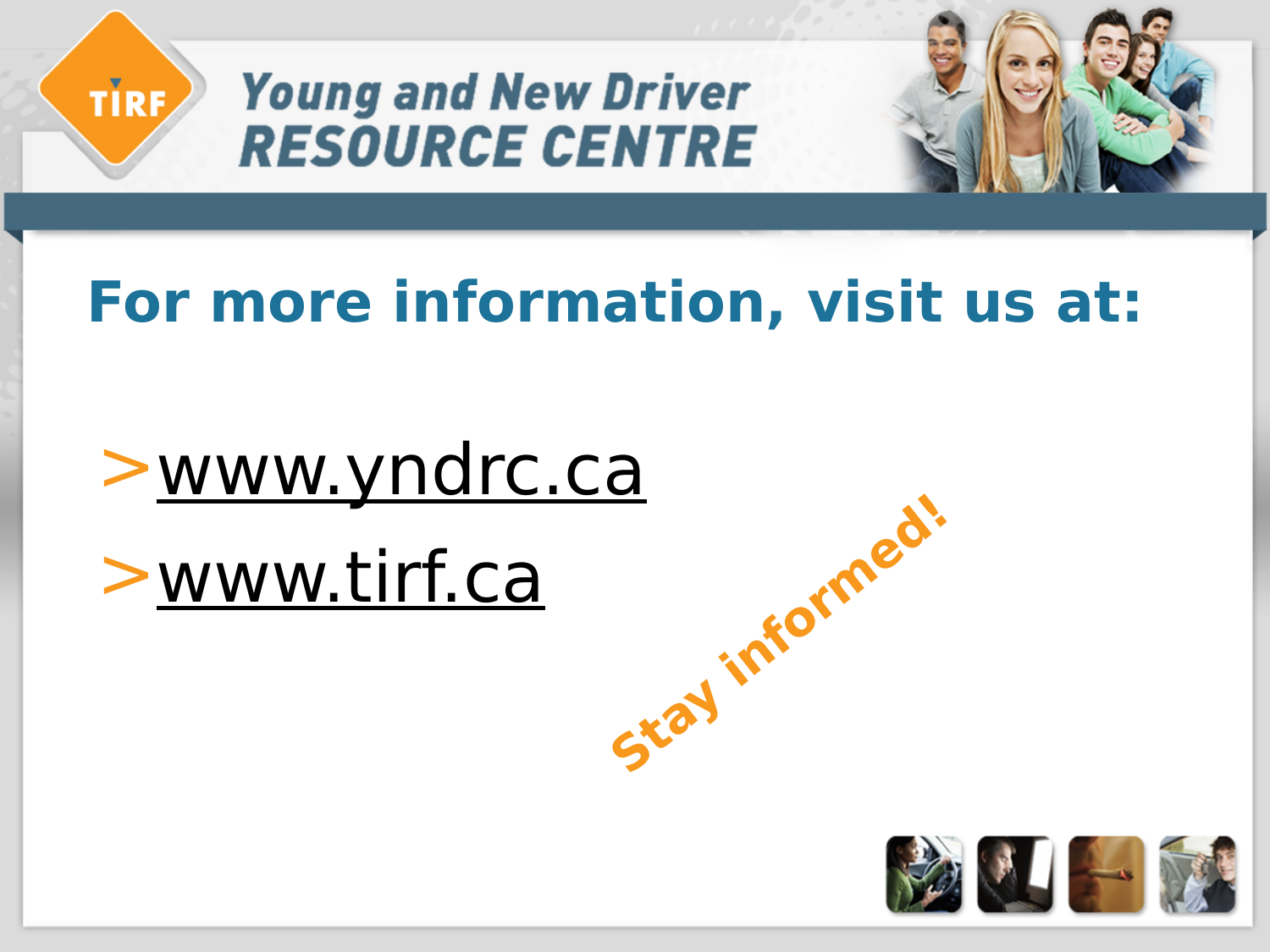

For more information, visit us at:
www.yndrc.ca
www.tirf.ca
Stay informed!